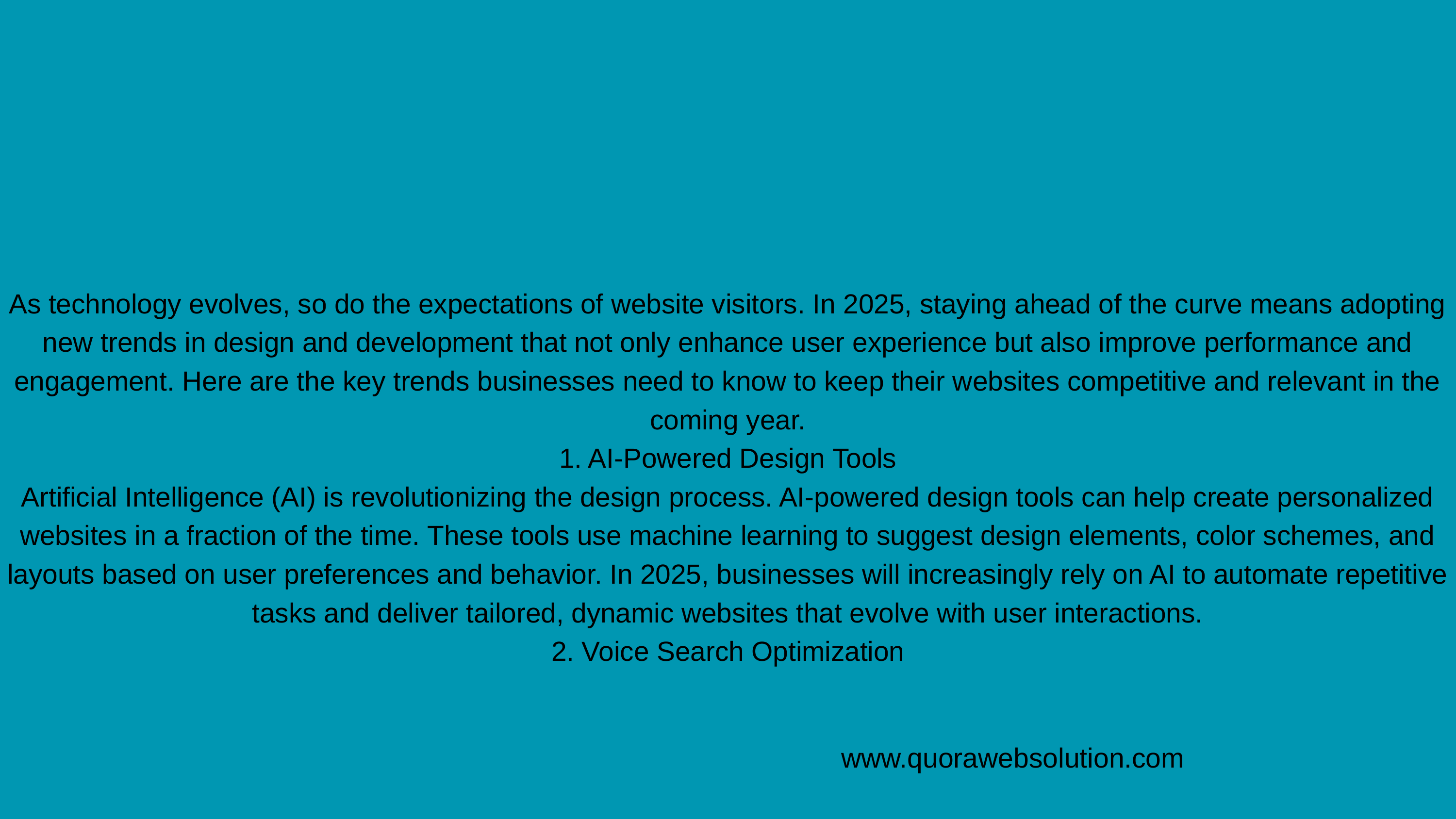

As technology evolves, so do the expectations of website visitors. In 2025, staying ahead of the curve means adopting new trends in design and development that not only enhance user experience but also improve performance and engagement. Here are the key trends businesses need to know to keep their websites competitive and relevant in the coming year.
1. AI-Powered Design Tools
Artificial Intelligence (AI) is revolutionizing the design process. AI-powered design tools can help create personalized websites in a fraction of the time. These tools use machine learning to suggest design elements, color schemes, and layouts based on user preferences and behavior. In 2025, businesses will increasingly rely on AI to automate repetitive tasks and deliver tailored, dynamic websites that evolve with user interactions.
2. Voice Search Optimization
www.quorawebsolution.com